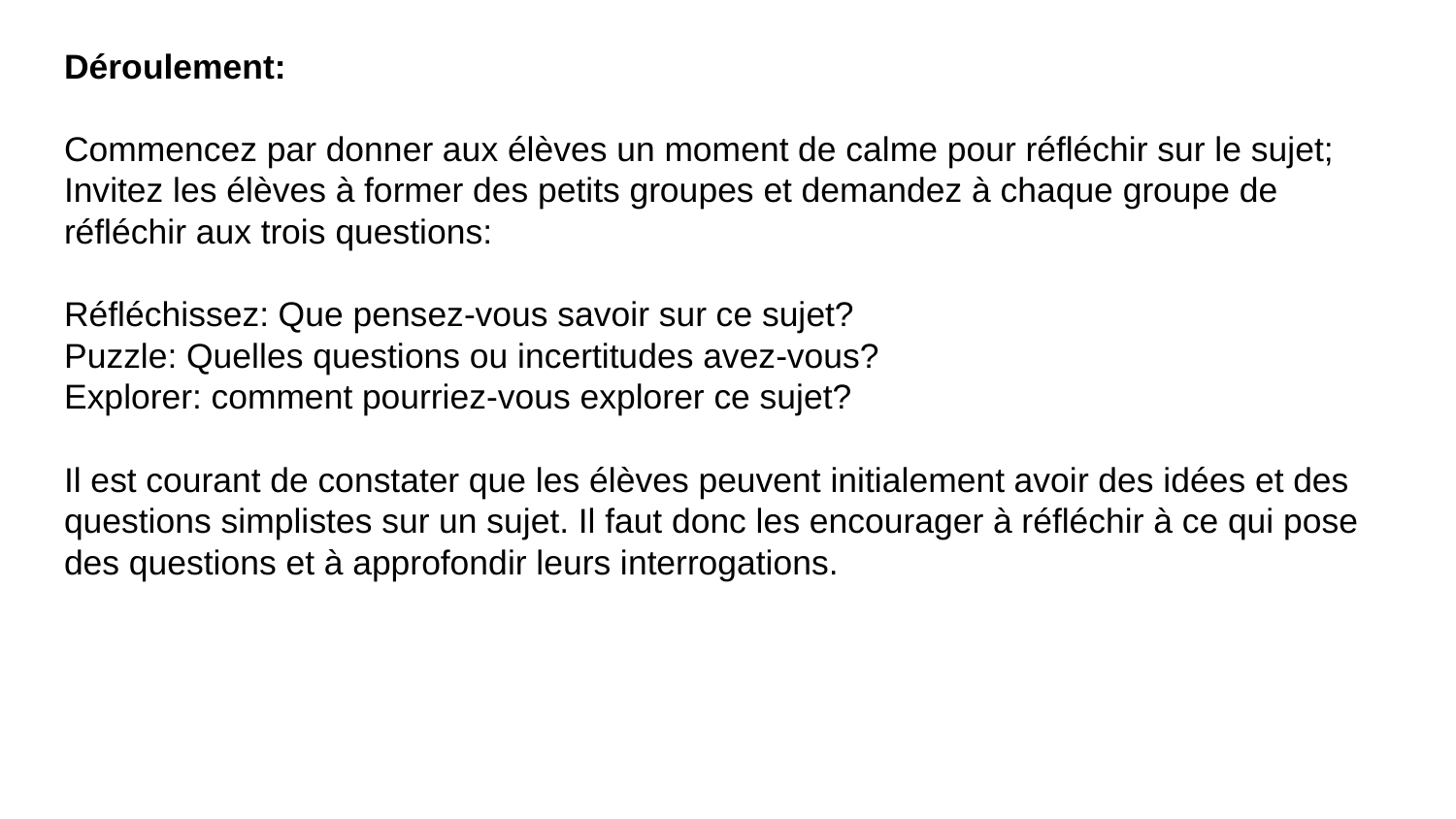

Déroulement:

Commencez par donner aux élèves un moment de calme pour réfléchir sur le sujet;
Invitez les élèves à former des petits groupes et demandez à chaque groupe de réfléchir aux trois questions:

Réfléchissez: Que pensez-vous savoir sur ce sujet?
Puzzle: Quelles questions ou incertitudes avez-vous?
Explorer: comment pourriez-vous explorer ce sujet?

Il est courant de constater que les élèves peuvent initialement avoir des idées et des questions simplistes sur un sujet. Il faut donc les encourager à réfléchir à ce qui pose des questions et à approfondir leurs interrogations.